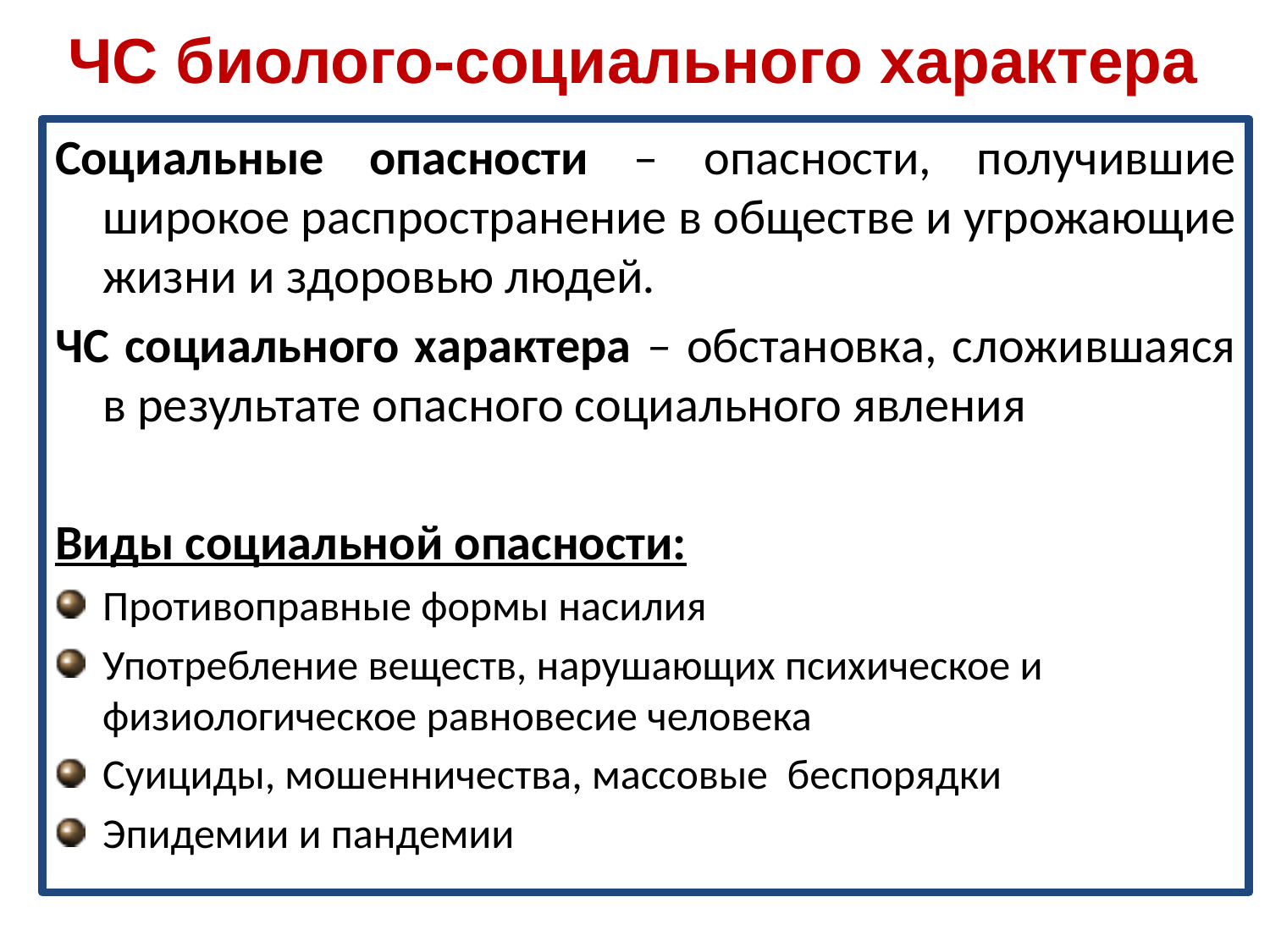

# ЧС биолого-социального характера
Социальные опасности – опасности, получившие широкое распространение в обществе и угрожающие жизни и здоровью людей.
ЧС социального характера – обстановка, сложившаяся в результате опасного социального явления

Виды социальной опасности:
Противоправные формы насилия
Употребление веществ, нарушающих психическое и  физиологическое равновесие человека
Суициды, мошенничества, массовые  беспорядки
Эпидемии и пандемии